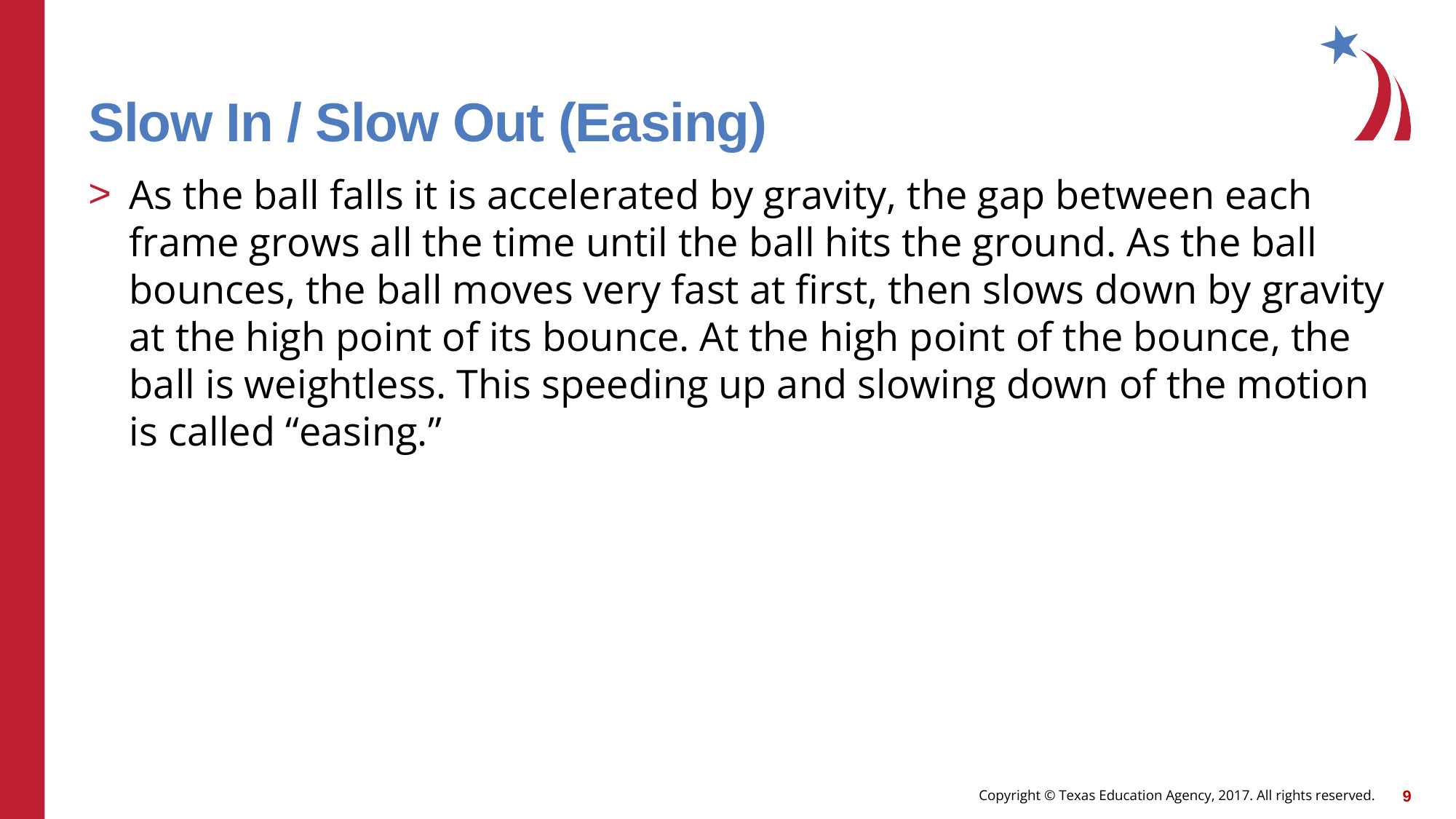

# Slow In / Slow Out (Easing)
As the ball falls it is accelerated by gravity, the gap between each frame grows all the time until the ball hits the ground. As the ball bounces, the ball moves very fast at first, then slows down by gravity at the high point of its bounce. At the high point of the bounce, the ball is weightless. This speeding up and slowing down of the motion is called “easing.”